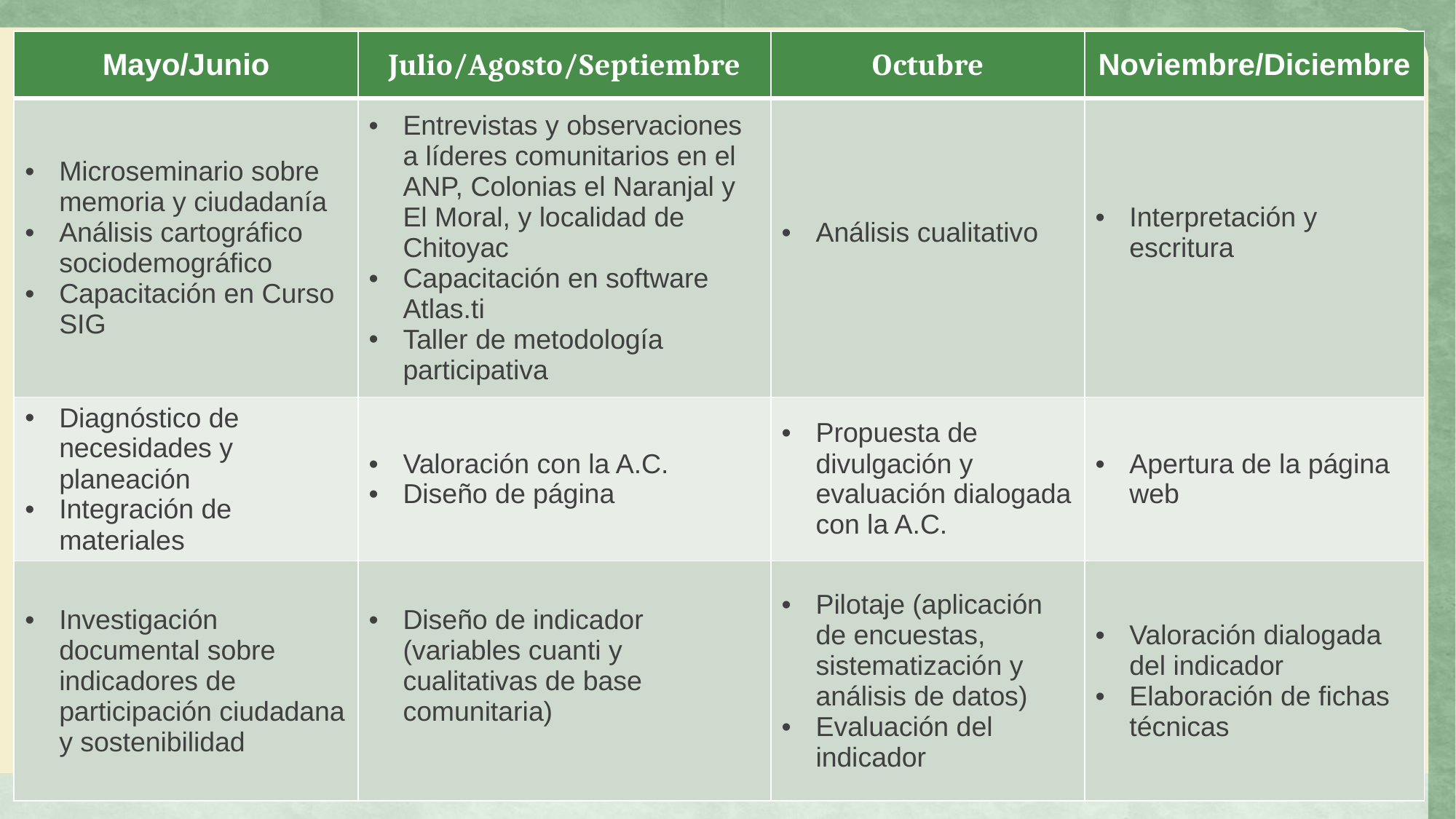

| Mayo/Junio | Julio/Agosto/Septiembre | Octubre | Noviembre/Diciembre |
| --- | --- | --- | --- |
| Microseminario sobre memoria y ciudadanía Análisis cartográfico sociodemográfico Capacitación en Curso SIG | Entrevistas y observaciones a líderes comunitarios en el ANP, Colonias el Naranjal y El Moral, y localidad de Chitoyac Capacitación en software Atlas.ti Taller de metodología participativa | Análisis cualitativo | Interpretación y escritura |
| Diagnóstico de necesidades y planeación Integración de materiales | Valoración con la A.C. Diseño de página | Propuesta de divulgación y evaluación dialogada con la A.C. | Apertura de la página web |
| Investigación documental sobre indicadores de participación ciudadana y sostenibilidad | Diseño de indicador (variables cuanti y cualitativas de base comunitaria) | Pilotaje (aplicación de encuestas, sistematización y análisis de datos) Evaluación del indicador | Valoración dialogada del indicador Elaboración de fichas técnicas |